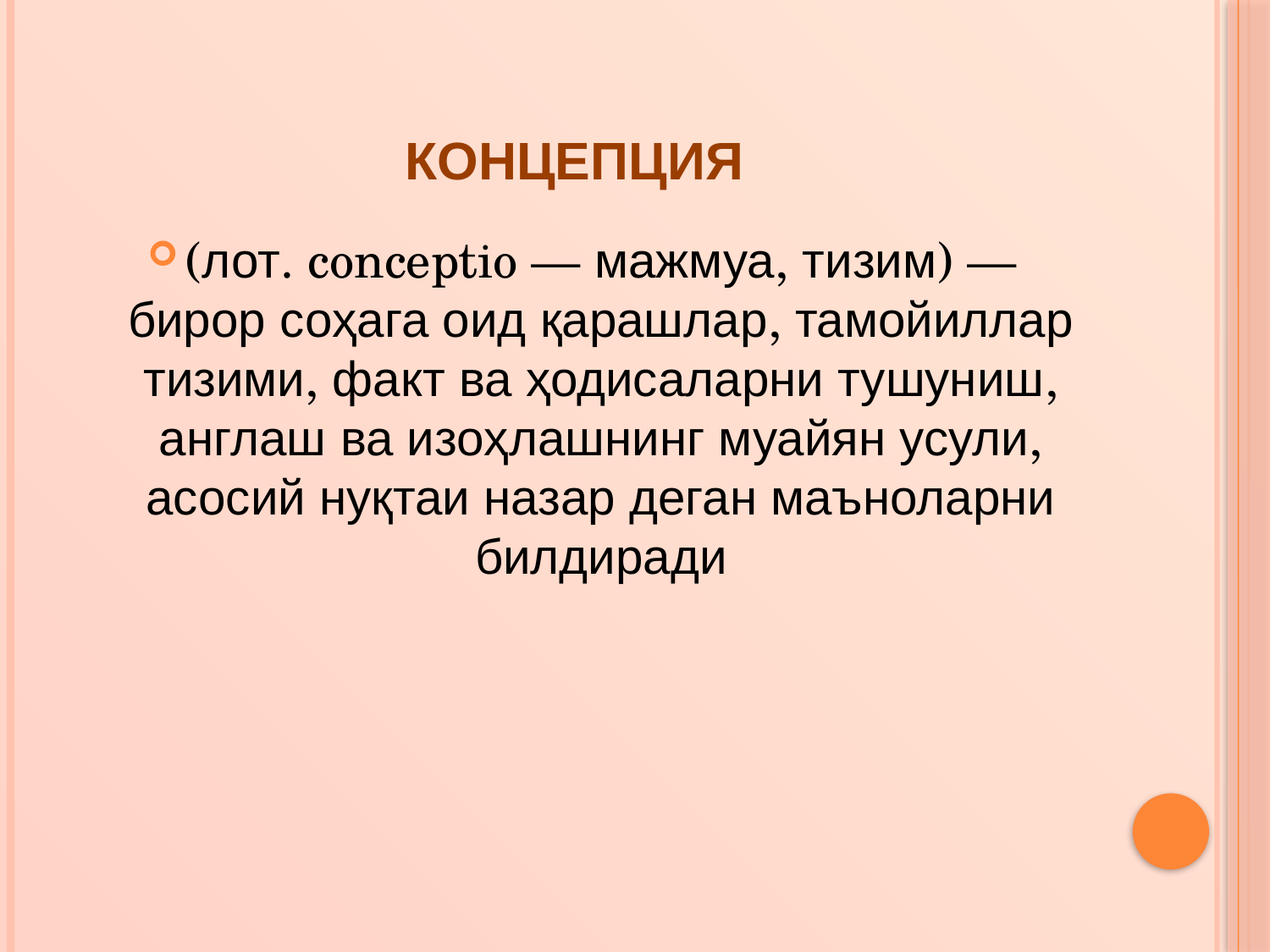

# Концепция
(лот. conceptio — мажмуа, тизим) — бирор соҳага оид қарашлар, тамойиллар тизими, факт ва ҳодисаларни тушуниш, англаш ва изоҳлашнинг муайян усули, асосий нуқтаи назар деган маъноларни билдиради